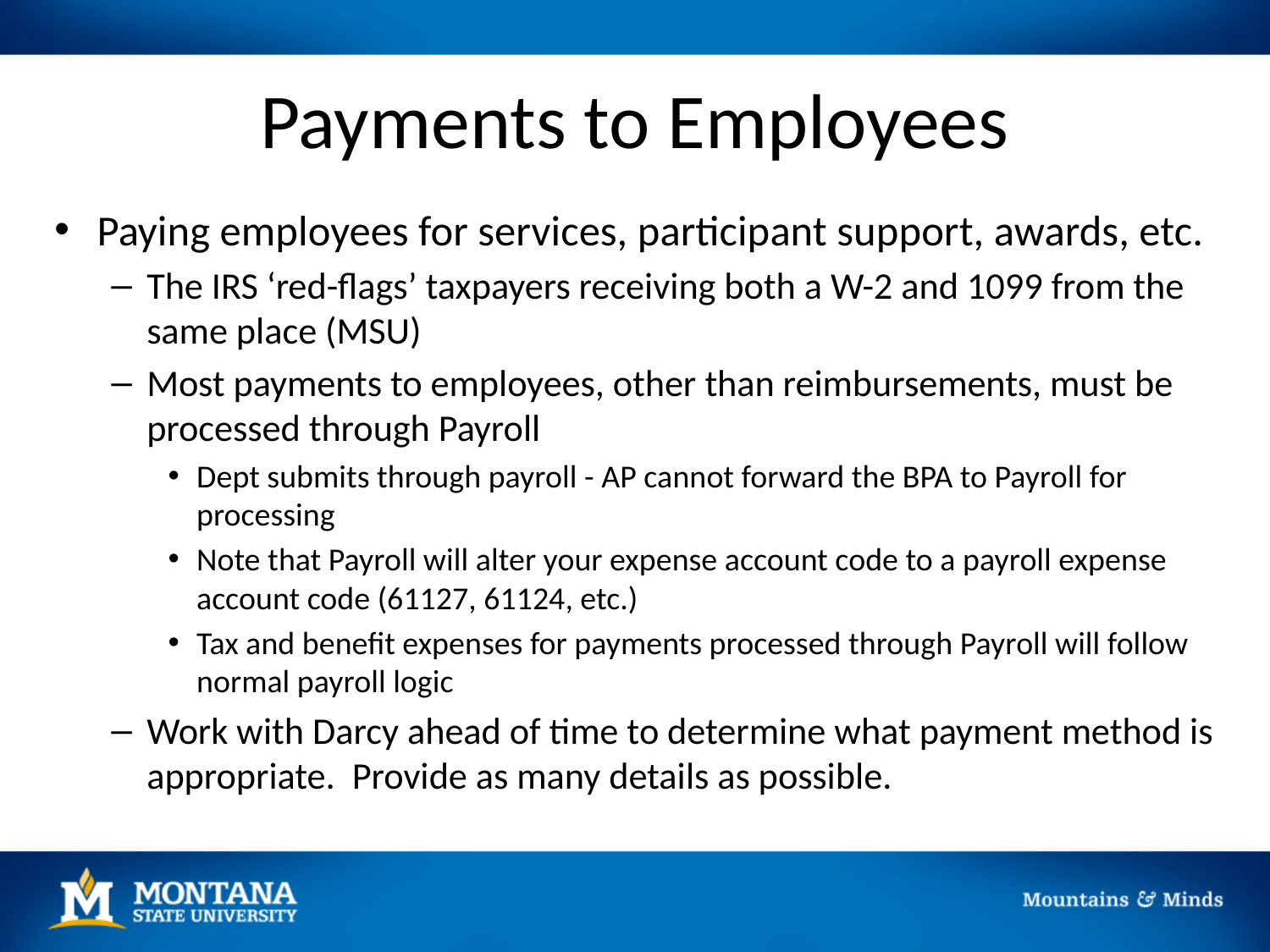

# Payments to Employees
Paying employees for services, participant support, awards, etc.
The IRS ‘red-flags’ taxpayers receiving both a W-2 and 1099 from the same place (MSU)
Most payments to employees, other than reimbursements, must be processed through Payroll
Dept submits through payroll - AP cannot forward the BPA to Payroll for processing
Note that Payroll will alter your expense account code to a payroll expense account code (61127, 61124, etc.)
Tax and benefit expenses for payments processed through Payroll will follow normal payroll logic
Work with Darcy ahead of time to determine what payment method is appropriate.  Provide as many details as possible.